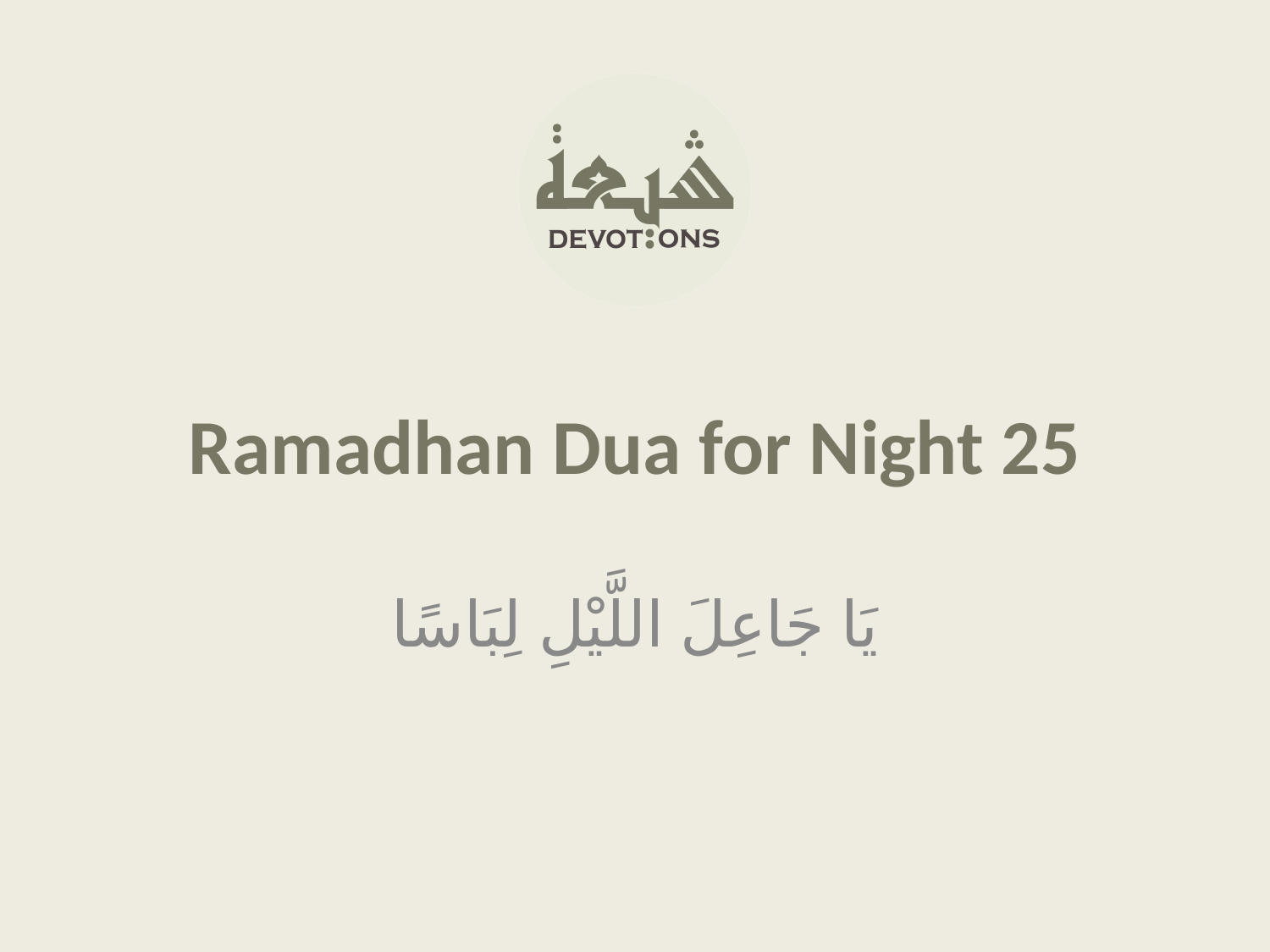

Ramadhan Dua for Night 25
يَا جَاعِلَ اللَّيْلِ لِبَاسًا